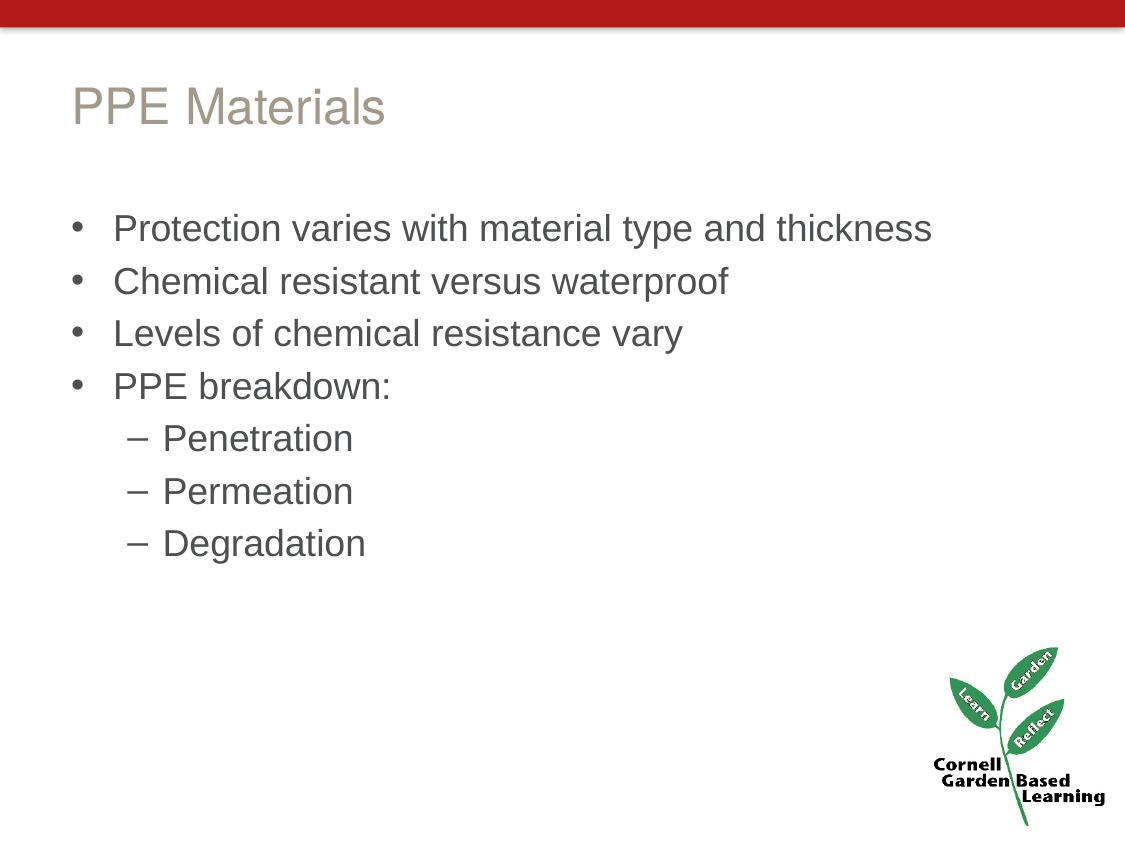

# PPE Materials
Protection varies with material type and thickness
Chemical resistant versus waterproof
Levels of chemical resistance vary
PPE breakdown:
Penetration
Permeation
Degradation